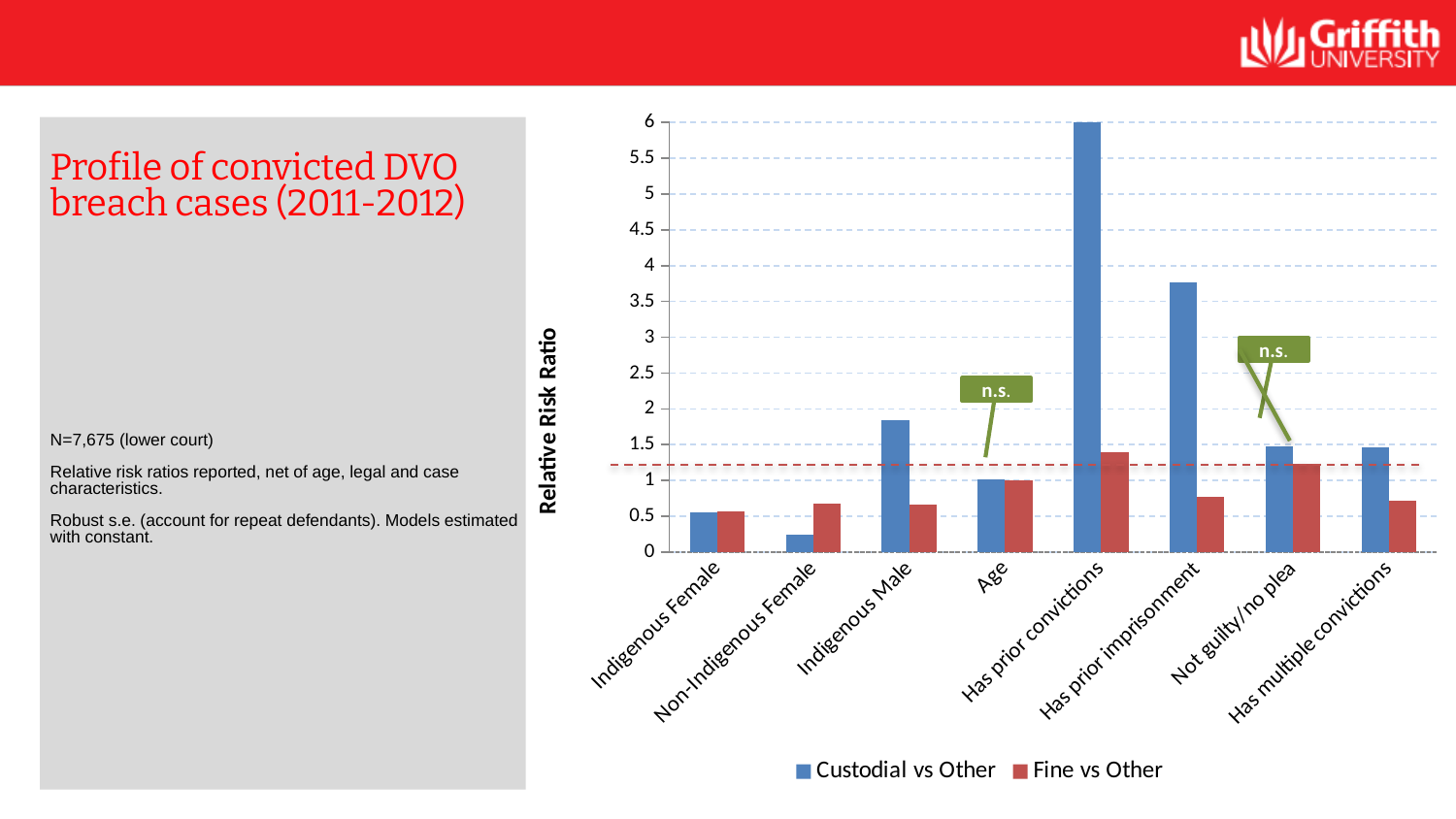

### Chart

| Category | Custodial vs Other | Fine vs Other |
|---|---|---|
| Indigenous Female | 0.552 | 0.573 |
| Non-Indigenous Female | 0.247 | 0.681 |
| Indigenous Male | 1.849 | 0.661 |
| Age | 1.017 | 1.003 |
| Has prior convictions | 14.9 | 1.399 |
| Has prior imprisonment | 3.76 | 0.772 |
| Not guilty/no plea | 1.48 | 1.228 |
| Has multiple convictions | 1.462 | 0.71 |
Profile of convicted DVO breach cases (2011-2012)
N=7,675 (lower court)
Relative risk ratios reported, net of age, legal and case characteristics.
Robust s.e. (account for repeat defendants). Models estimated with constant.
n.s.
n.s.